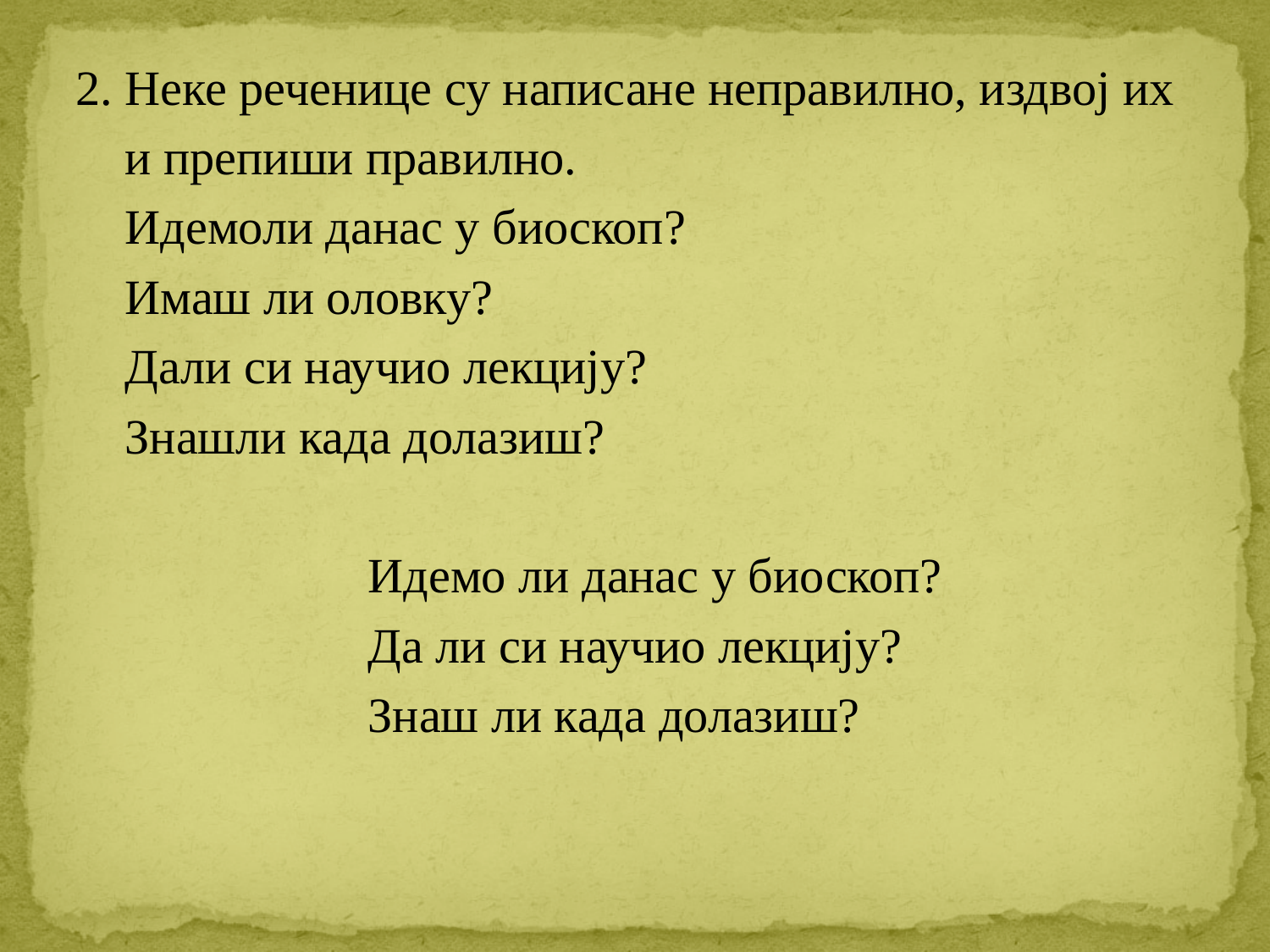

2. Неке реченице су написане неправилно, издвој их
    и препиши правилно.
    Идемоли данас у биоскоп?
    Имаш ли оловку?
    Дали си научио лекцију?
    Знашли када долазиш?

			Идемо ли данас у биоскоп?
			Да ли си научио лекцију?
			Знаш ли када долазиш?